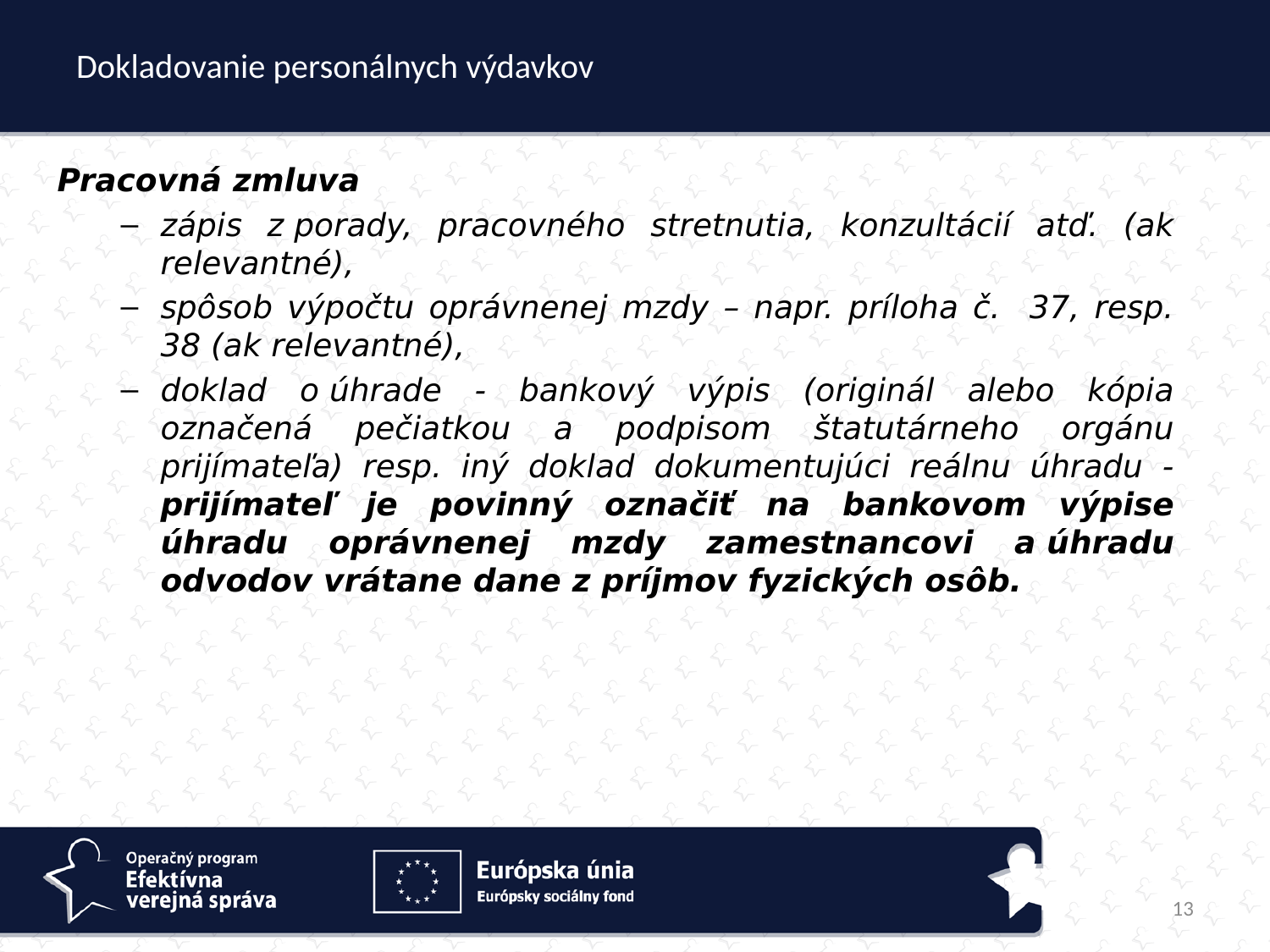

# Dokladovanie personálnych výdavkov
Pracovná zmluva
zápis z porady, pracovného stretnutia, konzultácií atď. (ak relevantné),
spôsob výpočtu oprávnenej mzdy – napr. príloha č.  37, resp. 38 (ak relevantné),
doklad o úhrade - bankový výpis (originál alebo kópia označená pečiatkou a podpisom štatutárneho orgánu prijímateľa) resp. iný doklad dokumentujúci reálnu úhradu - prijímateľ je povinný označiť na bankovom výpise úhradu oprávnenej mzdy zamestnancovi a úhradu odvodov vrátane dane z príjmov fyzických osôb.
13